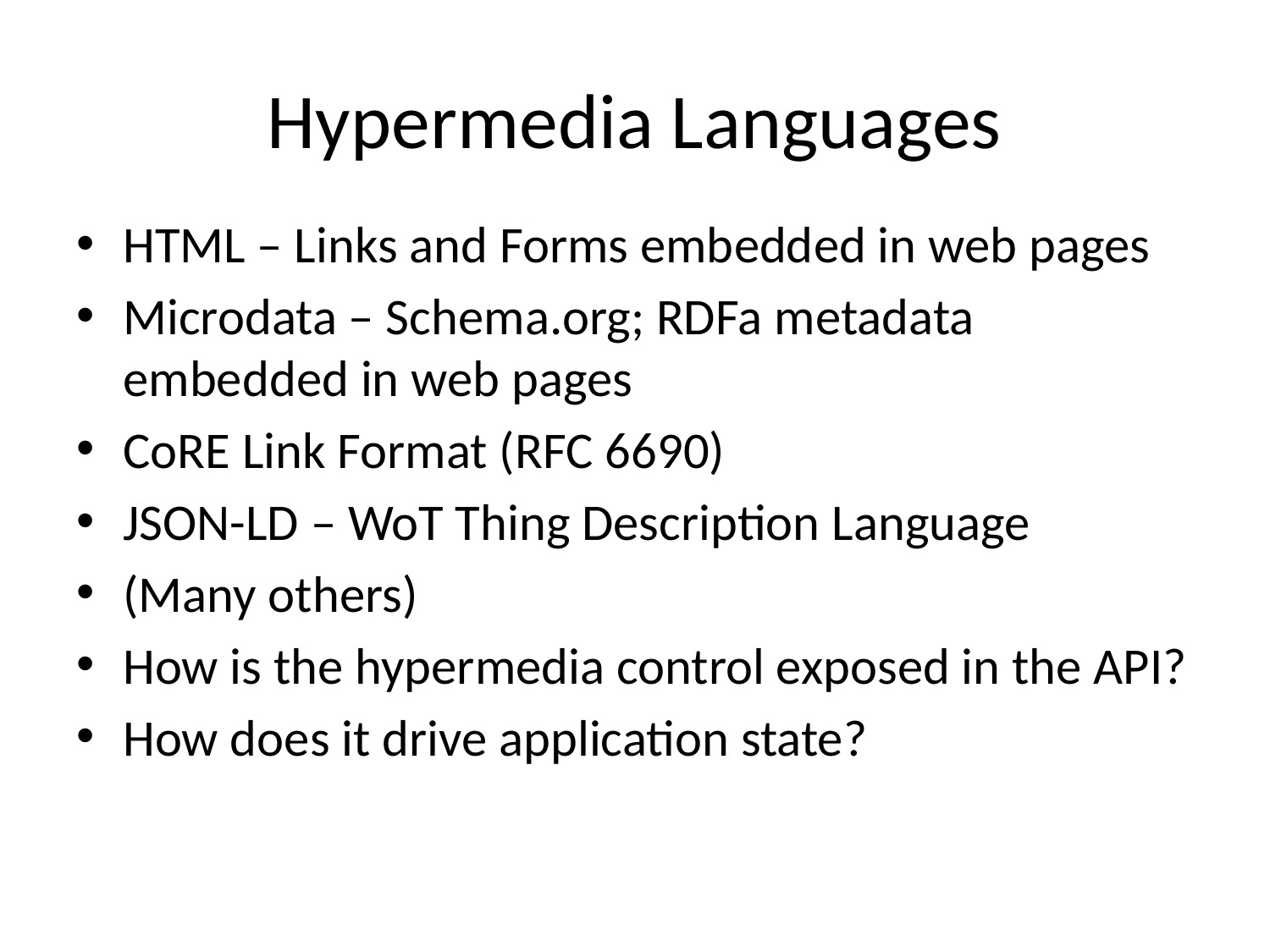

# Hypermedia Languages
HTML – Links and Forms embedded in web pages
Microdata – Schema.org; RDFa metadata embedded in web pages
CoRE Link Format (RFC 6690)
JSON-LD – WoT Thing Description Language
(Many others)
How is the hypermedia control exposed in the API?
How does it drive application state?